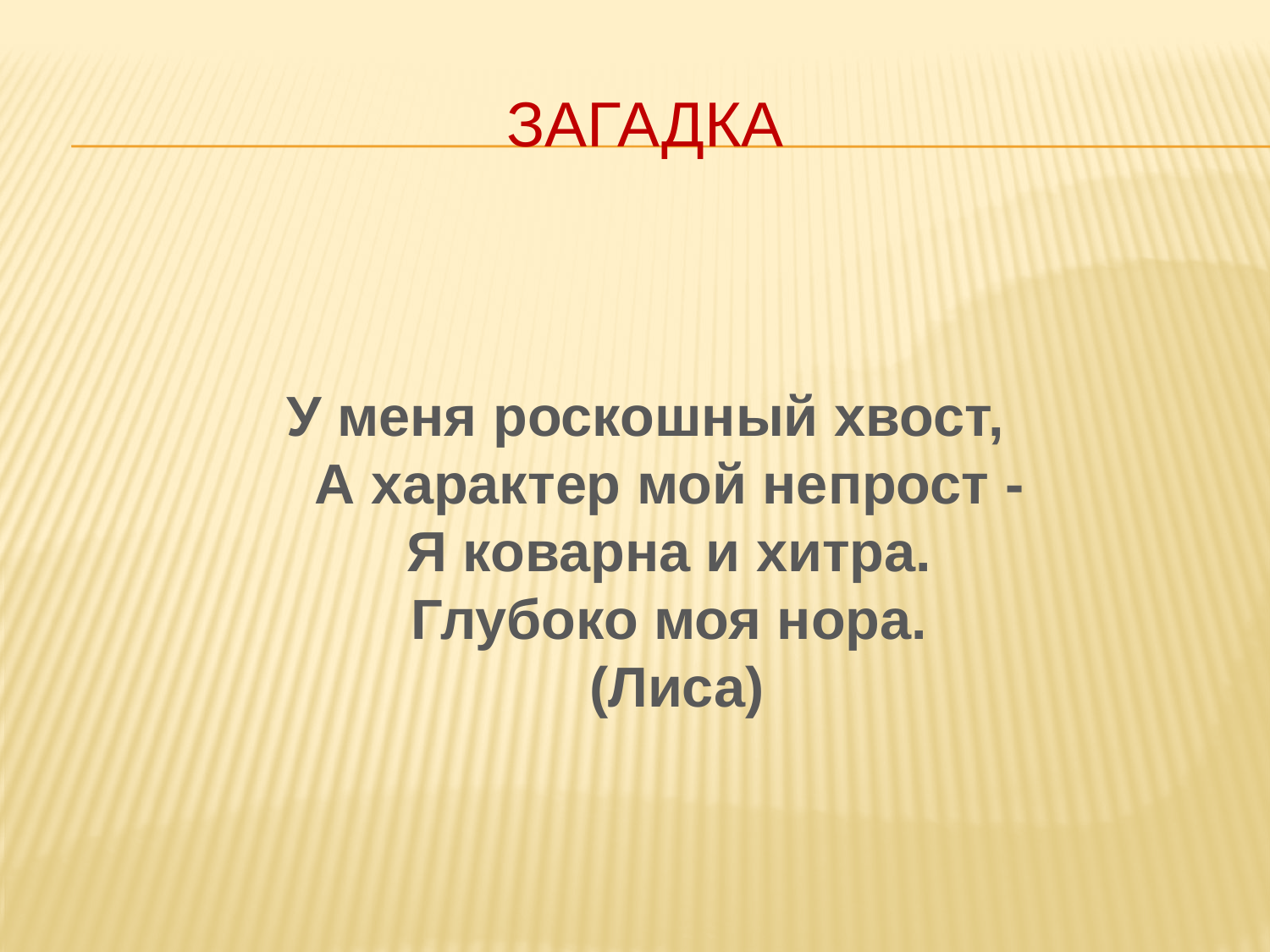

# Загадка

У меня роскошный хвост,
А характер мой непрост -
Я коварна и хитра.
Глубоко моя нора.
 (Лиса)